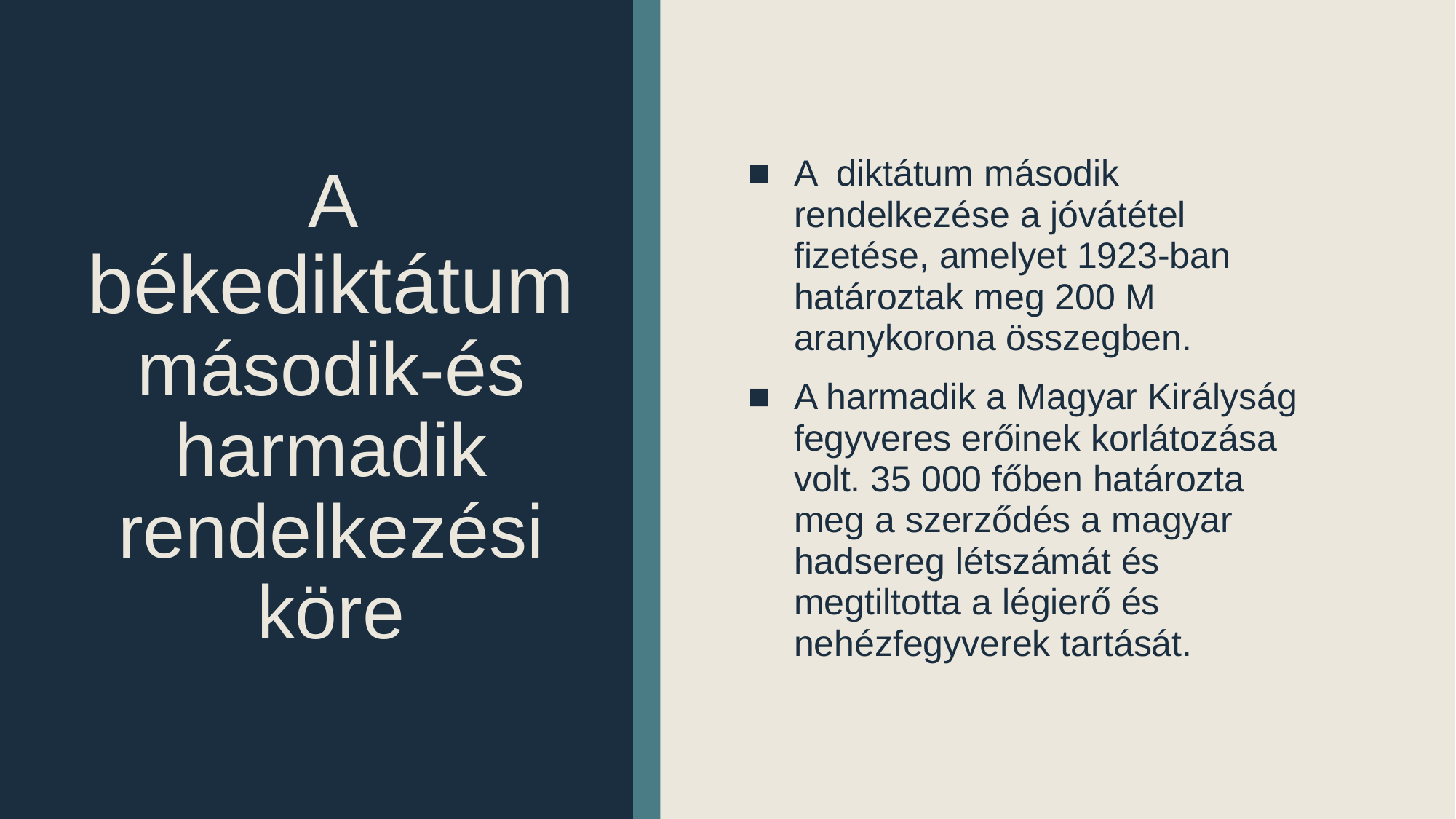

# A békediktátum második-és harmadik rendelkezési köre
A  diktátum második  rendelkezése a jóvátétel fizetése, amelyet 1923-ban határoztak meg 200 M aranykorona összegben.
A harmadik a Magyar Királyság fegyveres erőinek korlátozása volt. 35 000 főben határozta meg a szerződés a magyar hadsereg létszámát és megtiltotta a légierő és nehézfegyverek tartását.